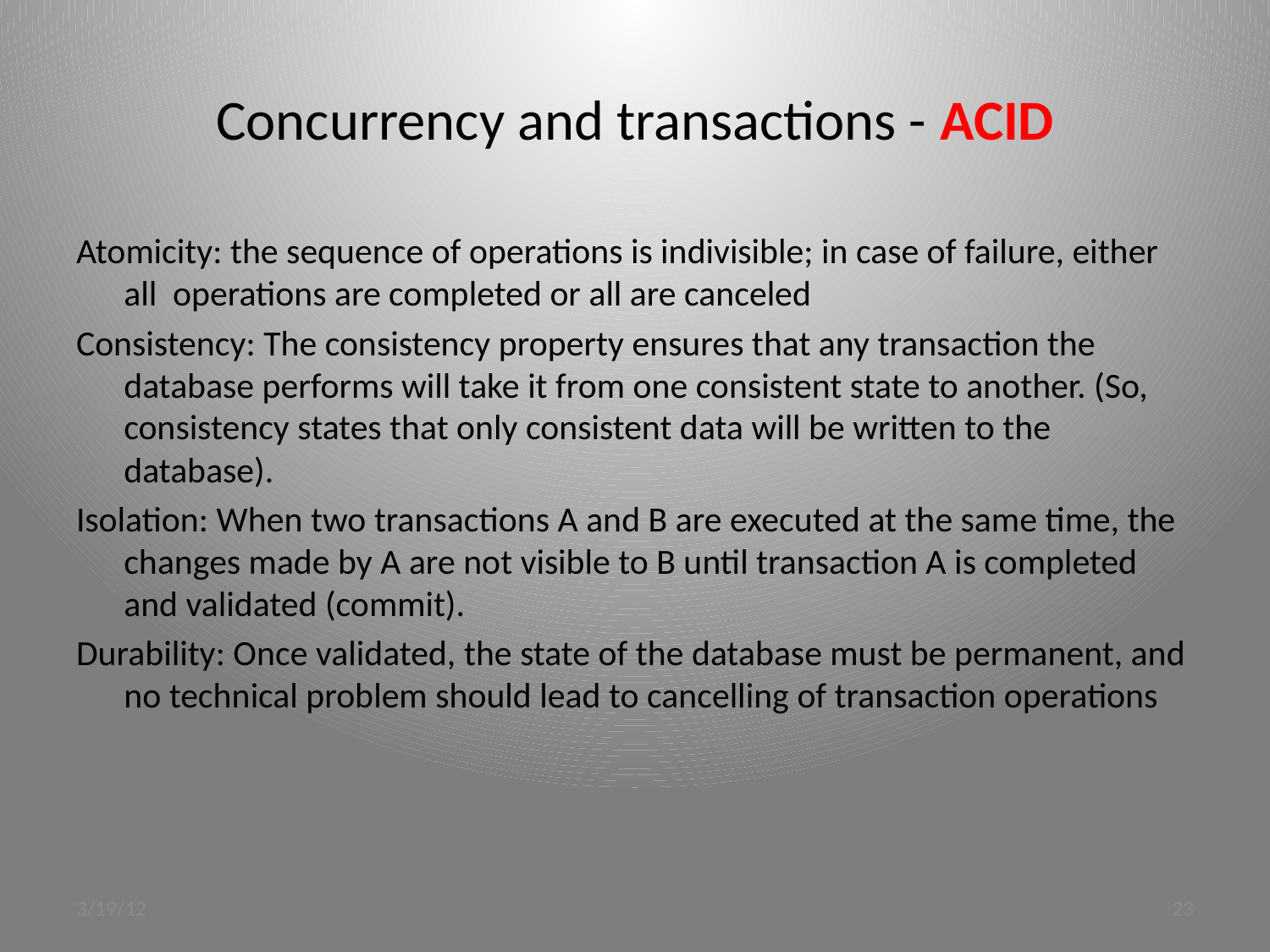

# Concurrency and transactions - ACID
Atomicity: the sequence of operations is indivisible; in case of failure, either all  operations are completed or all are canceled
Consistency: The consistency property ensures that any transaction the database performs will take it from one consistent state to another. (So, consistency states that only consistent data will be written to the database).
Isolation: When two transactions A and B are executed at the same time, the changes made by A are not visible to B until transaction A is completed and validated (commit).
Durability: Once validated, the state of the database must be permanent, and no technical problem should lead to cancelling of transaction operations
3/19/12
23